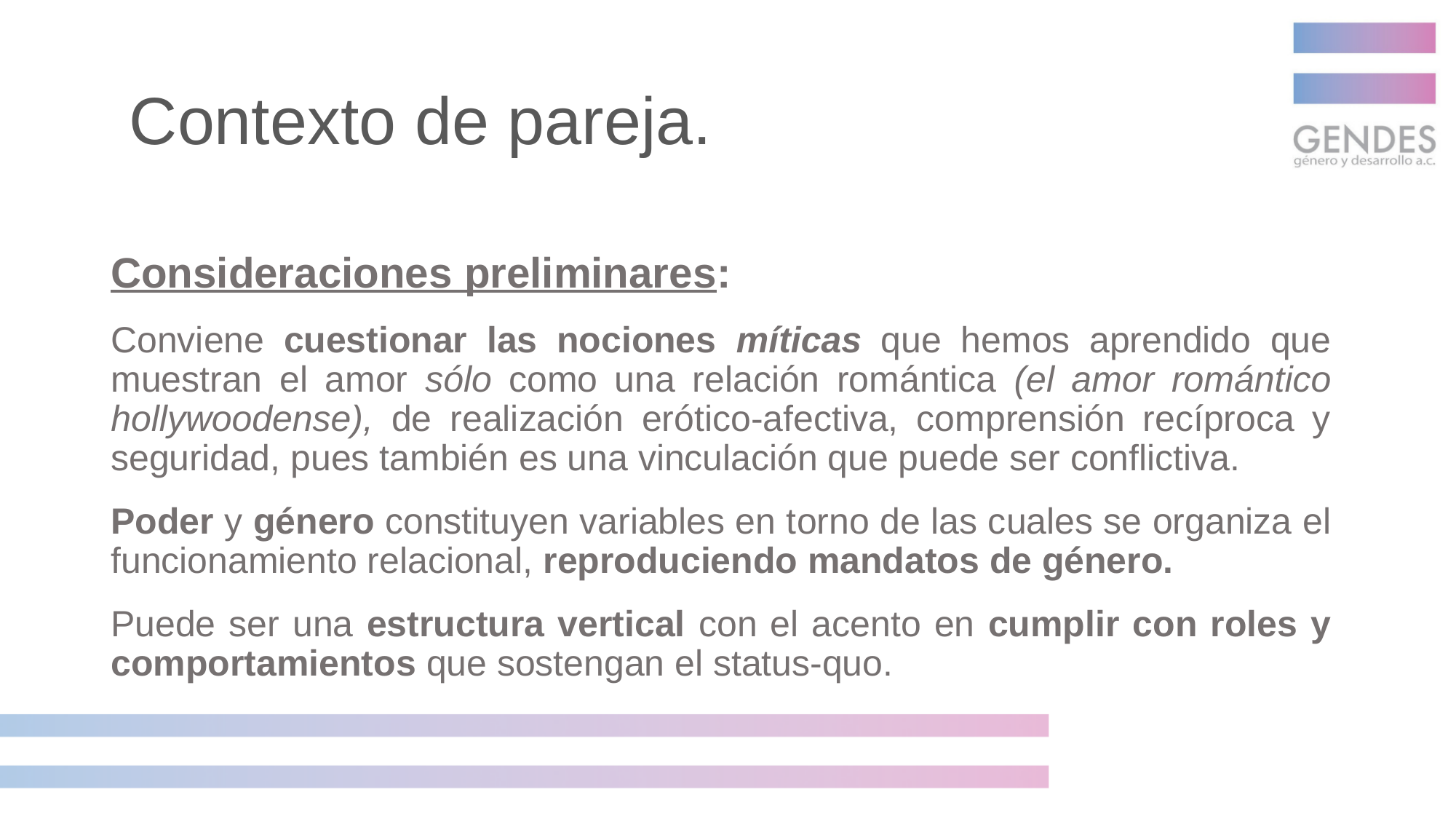

# Contexto de pareja.
Consideraciones preliminares:
Conviene cuestionar las nociones míticas que hemos aprendido que muestran el amor sólo como una relación romántica (el amor romántico hollywoodense), de realización erótico-afectiva, comprensión recíproca y seguridad, pues también es una vinculación que puede ser conflictiva.
Poder y género constituyen variables en torno de las cuales se organiza el funcionamiento relacional, reproduciendo mandatos de género.
Puede ser una estructura vertical con el acento en cumplir con roles y comportamientos que sostengan el status-quo.